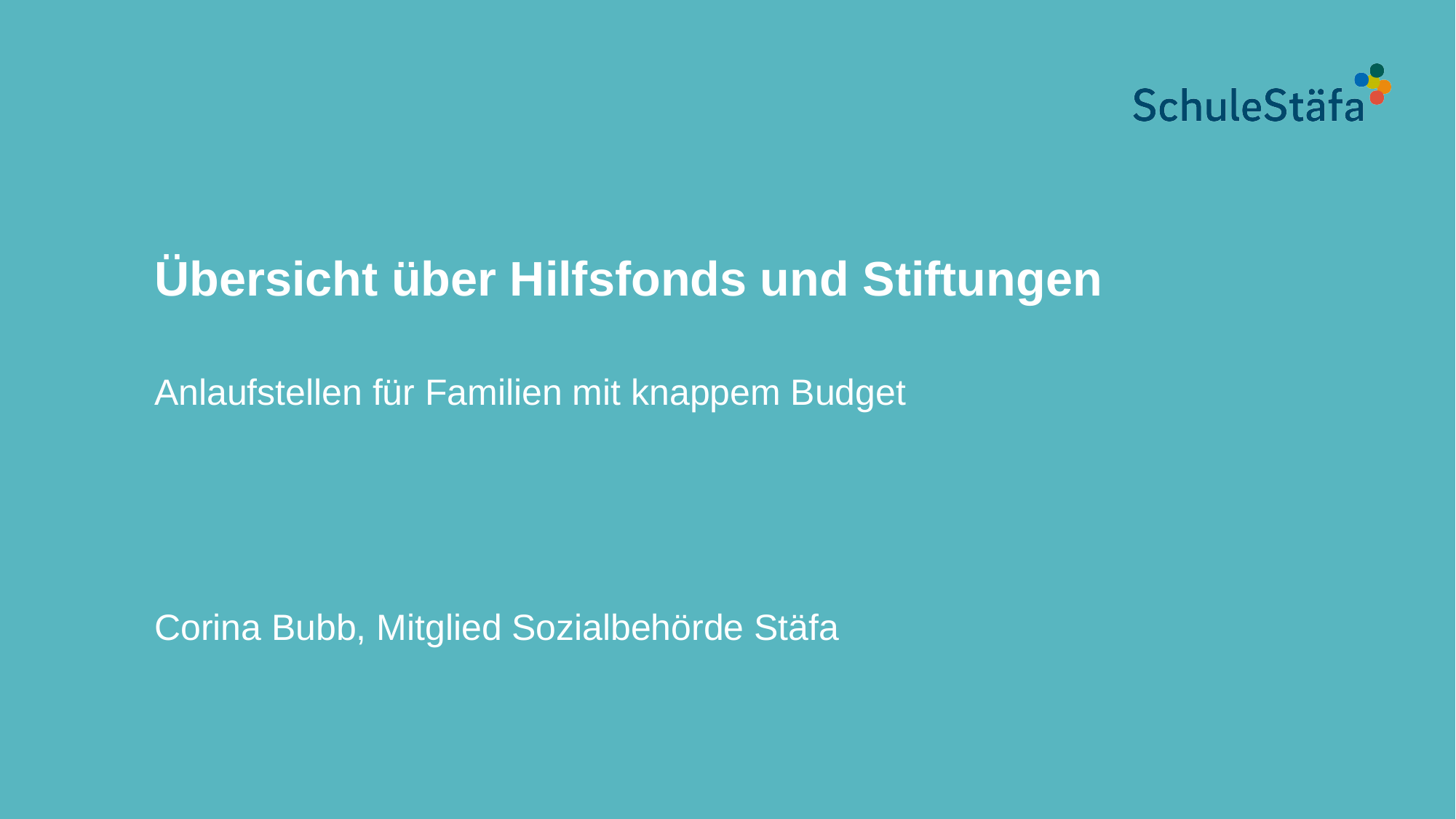

Übersicht über Hilfsfonds und Stiftungen

Anlaufstellen für Familien mit knappem Budget

Corina Bubb, Mitglied Sozialbehörde Stäfa